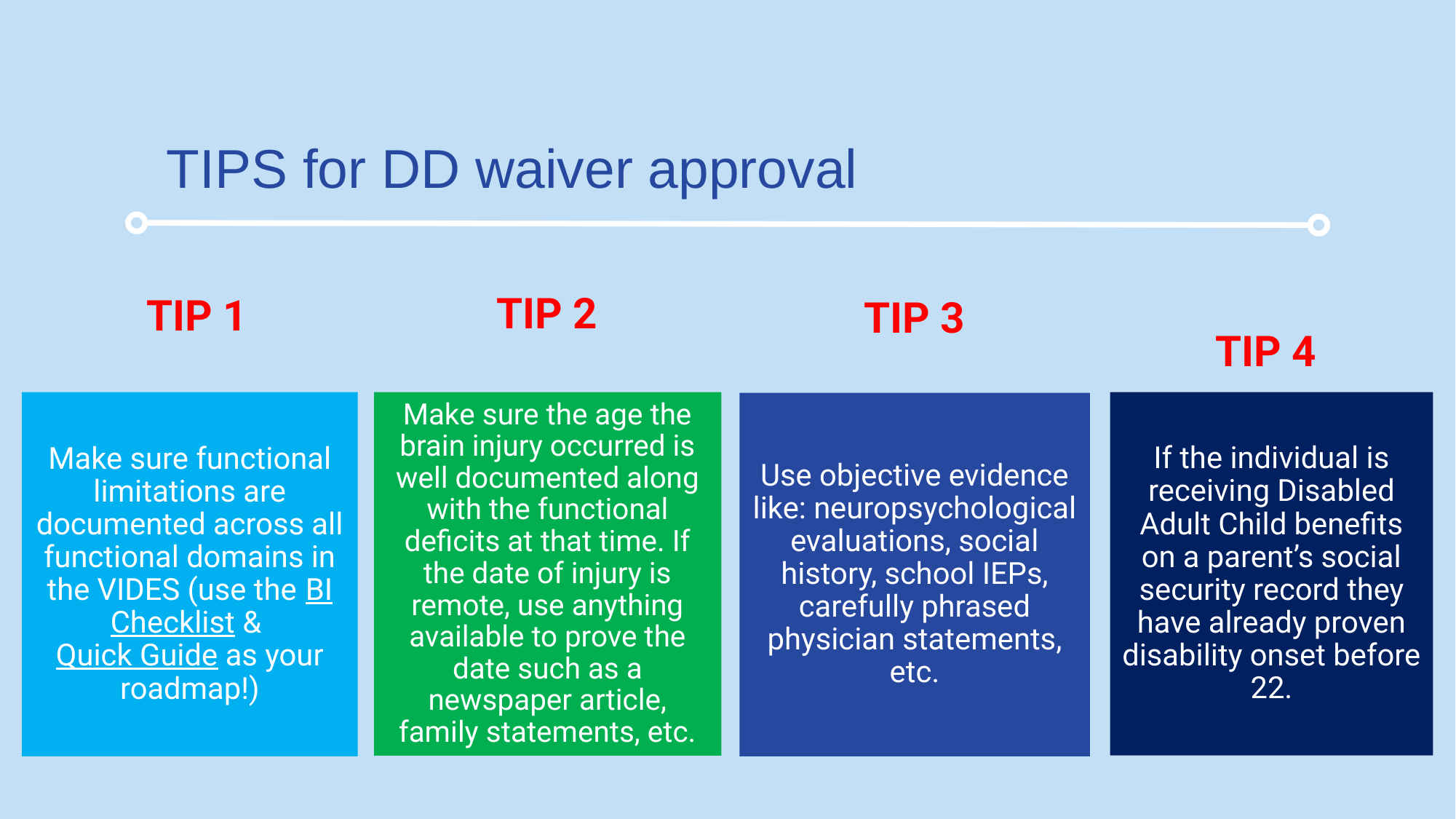

# TIPS for DD waiver approval
TIP 2
TIP 1
TIP 4
TIP 3
Make sure functional limitations are documented across all functional domains in the VIDES (use the BI Checklist & Quick Guide as your roadmap!)
Make sure the age the brain injury occurred is well documented along with the functional deficits at that time. If the date of injury is remote, use anything available to prove the date such as a newspaper article, family statements, etc.
If the individual is receiving Disabled Adult Child benefits on a parent’s social security record they have already proven disability onset before 22.
Use objective evidence like: neuropsychological evaluations, social history, school IEPs, carefully phrased physician statements, etc.